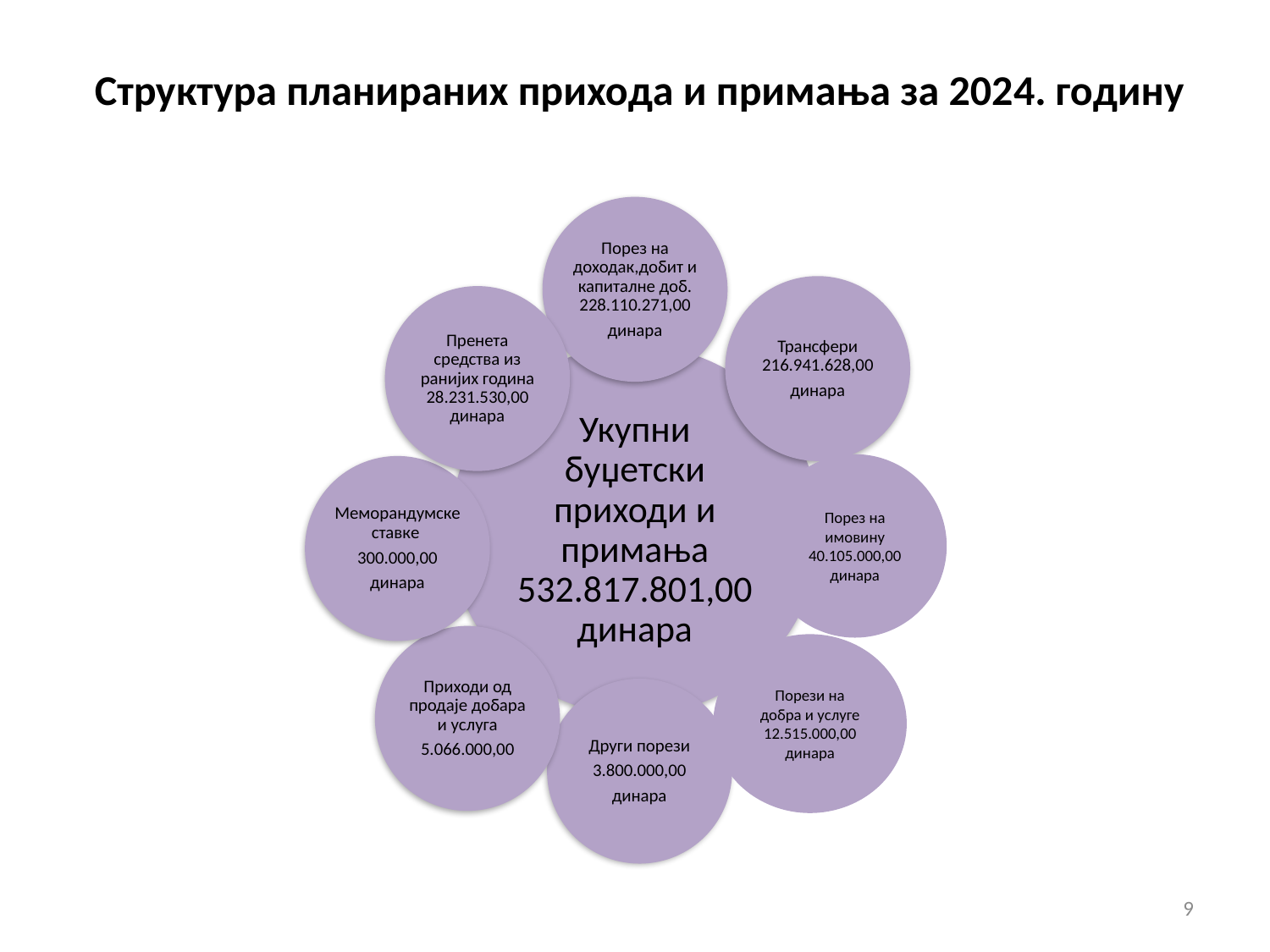

# Структура планираних прихода и примања за 2024. годину
Укупни буџетски приходи и примања 532.817.801,00 динара
Порез на доходак,добит и капиталне доб. 228.110.271,00
динара
Трансфери 216.941.628,00
динара
Други порези
3.800.000,00
динара
Приходи од продаје добара и услуга
5.066.000,00
Mеморандумске ставке
300.000,00
динара
Пренета средства из ранијих година 28.231.530,00 динара
Порез на имовину
40.105.000,00 динара
Порези на добра и услуге
12.515.000,00 динара
9